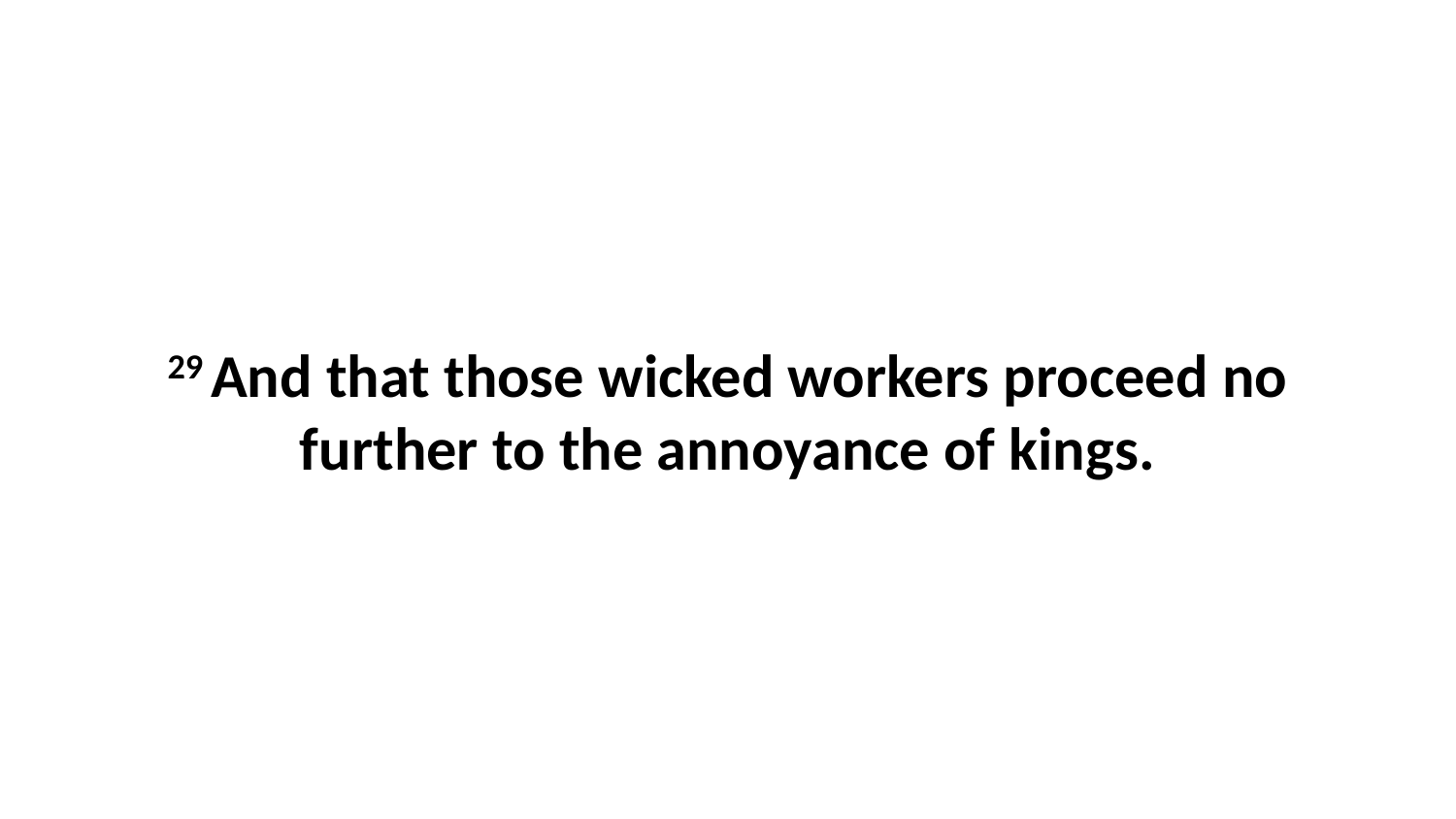

29 And that those wicked workers proceed no further to the annoyance of kings.